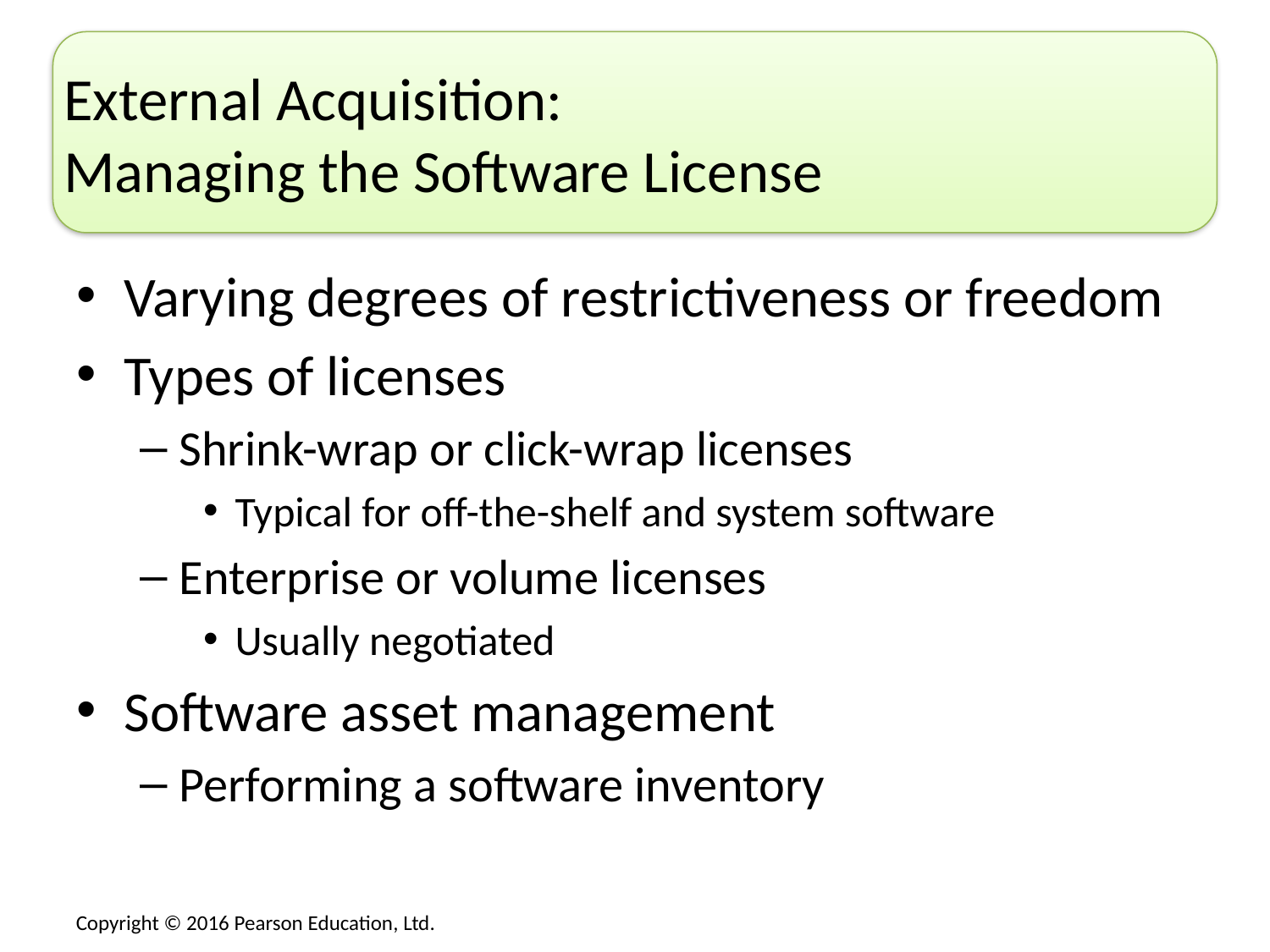

# External Acquisition: Managing the Software License
Varying degrees of restrictiveness or freedom
Types of licenses
Shrink-wrap or click-wrap licenses
Typical for off-the-shelf and system software
Enterprise or volume licenses
Usually negotiated
Software asset management
Performing a software inventory